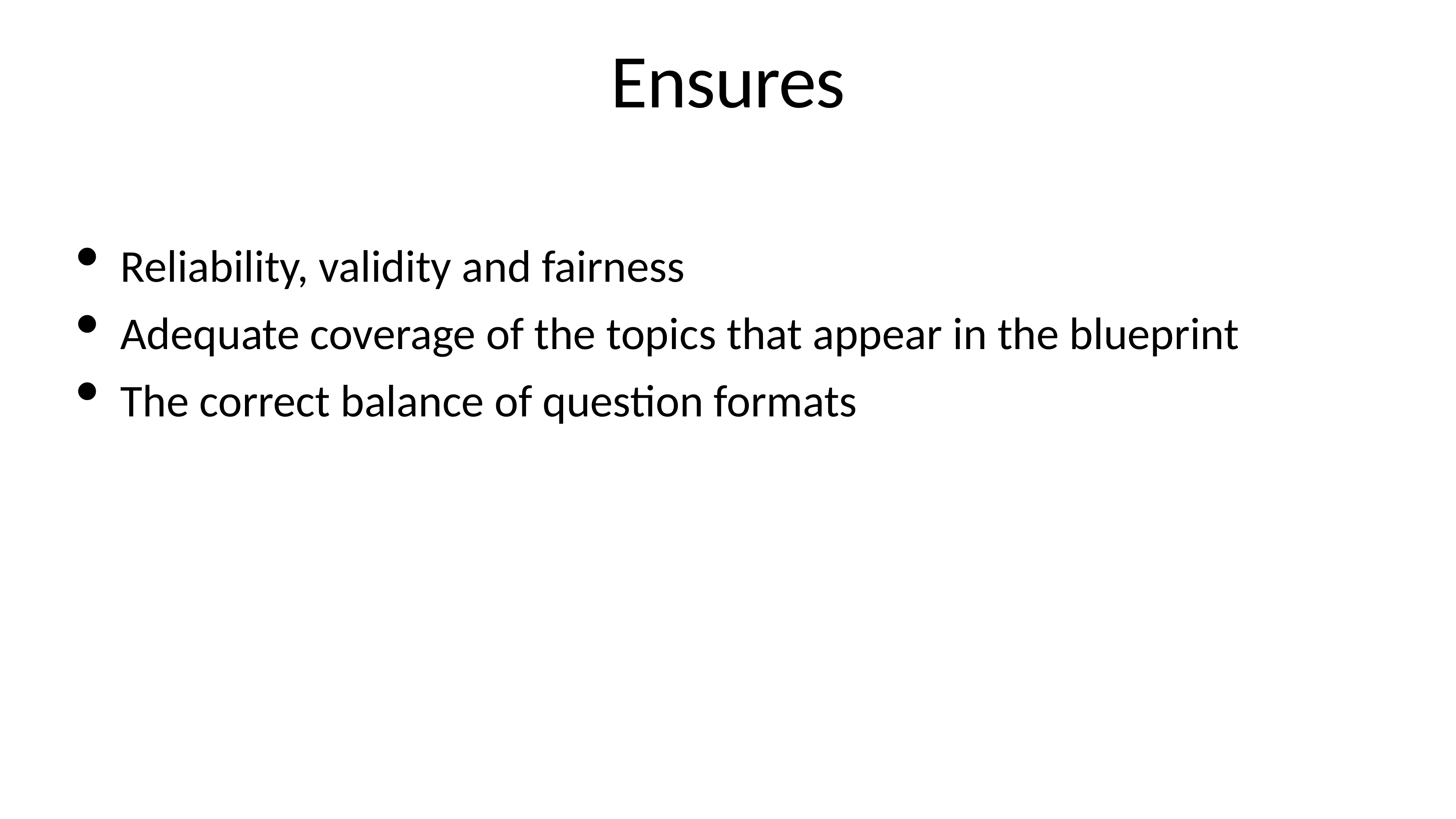

# Ensures
Reliability, validity and fairness
Adequate coverage of the topics that appear in the blueprint
The correct balance of question formats